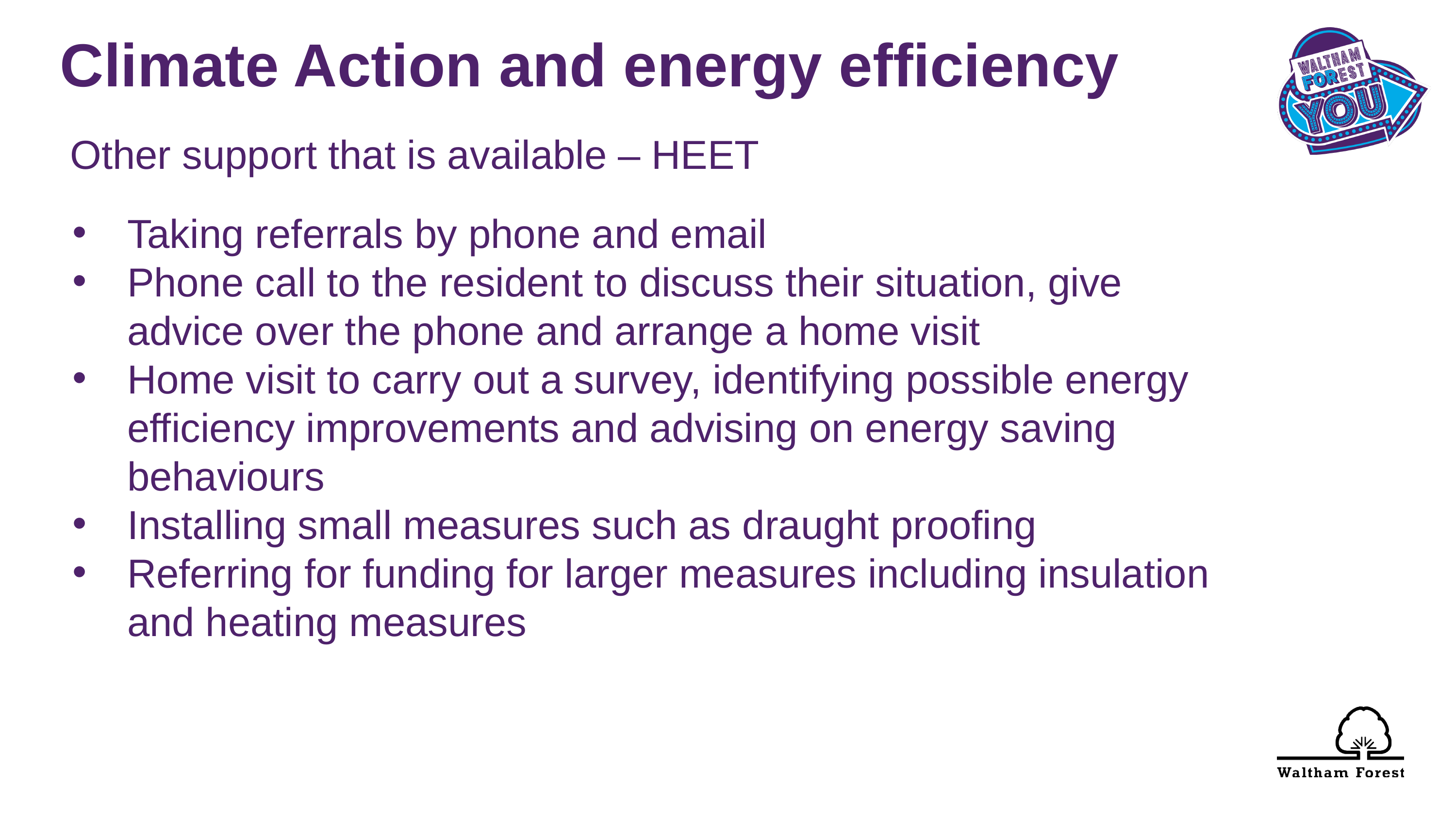

Climate Action and energy efficiency
  Other support that is available – HEET

Taking referrals by phone and email
Phone call to the resident to discuss their situation, give advice over the phone and arrange a home visit
Home visit to carry out a survey, identifying possible energy efficiency improvements and advising on energy saving behaviours
Installing small measures such as draught proofing
Referring for funding for larger measures including insulation and heating measures